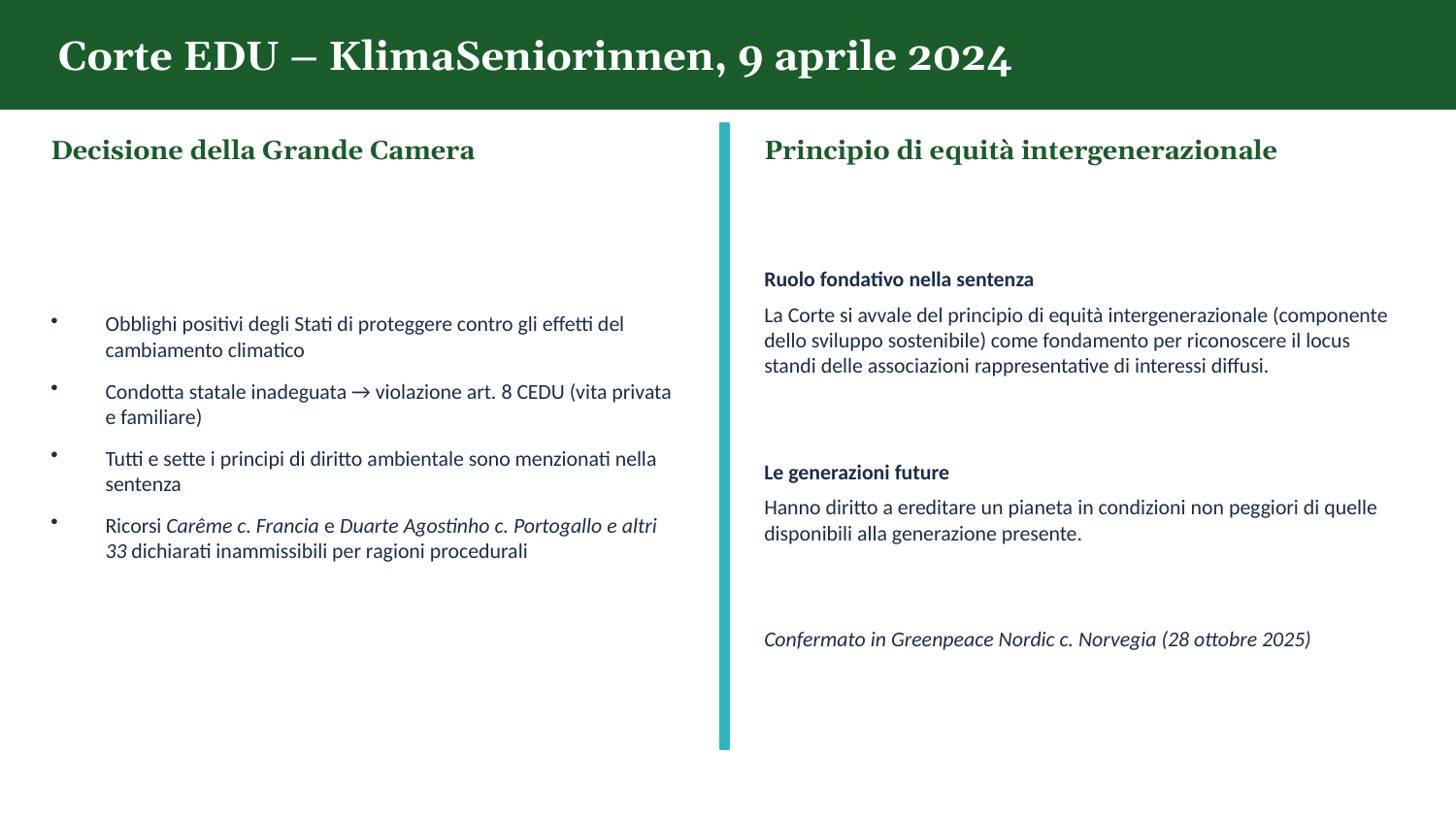

Corte EDU – KlimaSeniorinnen, 9 aprile 2024
Decisione della Grande Camera

Principio di equità intergenerazionale
Obblighi positivi degli Stati di proteggere contro gli effetti del cambiamento climatico
Condotta statale inadeguata → violazione art. 8 CEDU (vita privata e familiare)
Tutti e sette i principi di diritto ambientale sono menzionati nella sentenza
Ricorsi Carême c. Francia e Duarte Agostinho c. Portogallo e altri 33 dichiarati inammissibili per ragioni procedurali
Ruolo fondativo nella sentenza
La Corte si avvale del principio di equità intergenerazionale (componente dello sviluppo sostenibile) come fondamento per riconoscere il locus standi delle associazioni rappresentative di interessi diffusi.

Le generazioni future
Hanno diritto a ereditare un pianeta in condizioni non peggiori di quelle disponibili alla generazione presente.

Confermato in Greenpeace Nordic c. Norvegia (28 ottobre 2025)